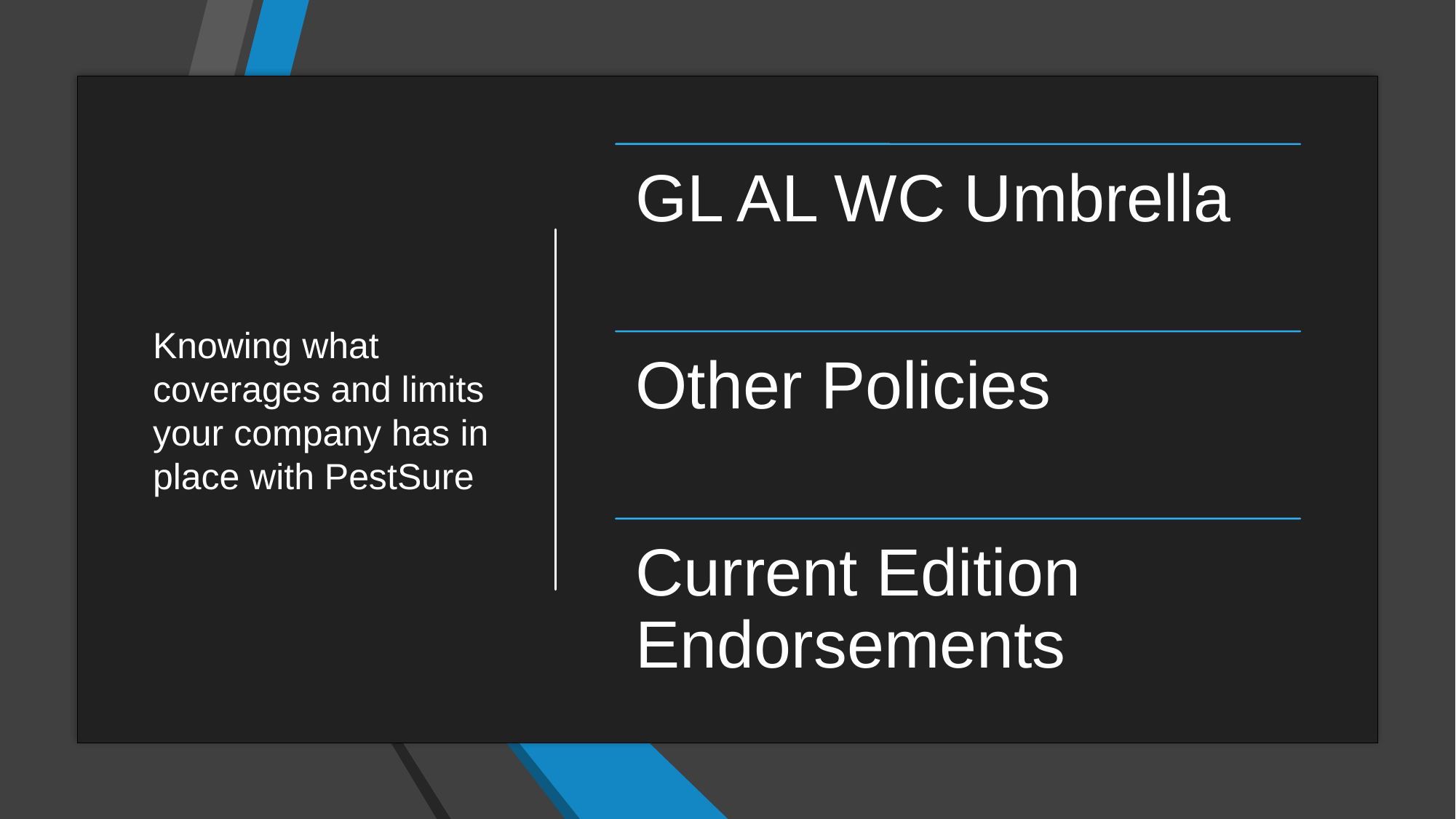

GL AL WC Umbrella
Other Policies
Current Edition Endorsements
Knowing what coverages and limits your company has in place with PestSure